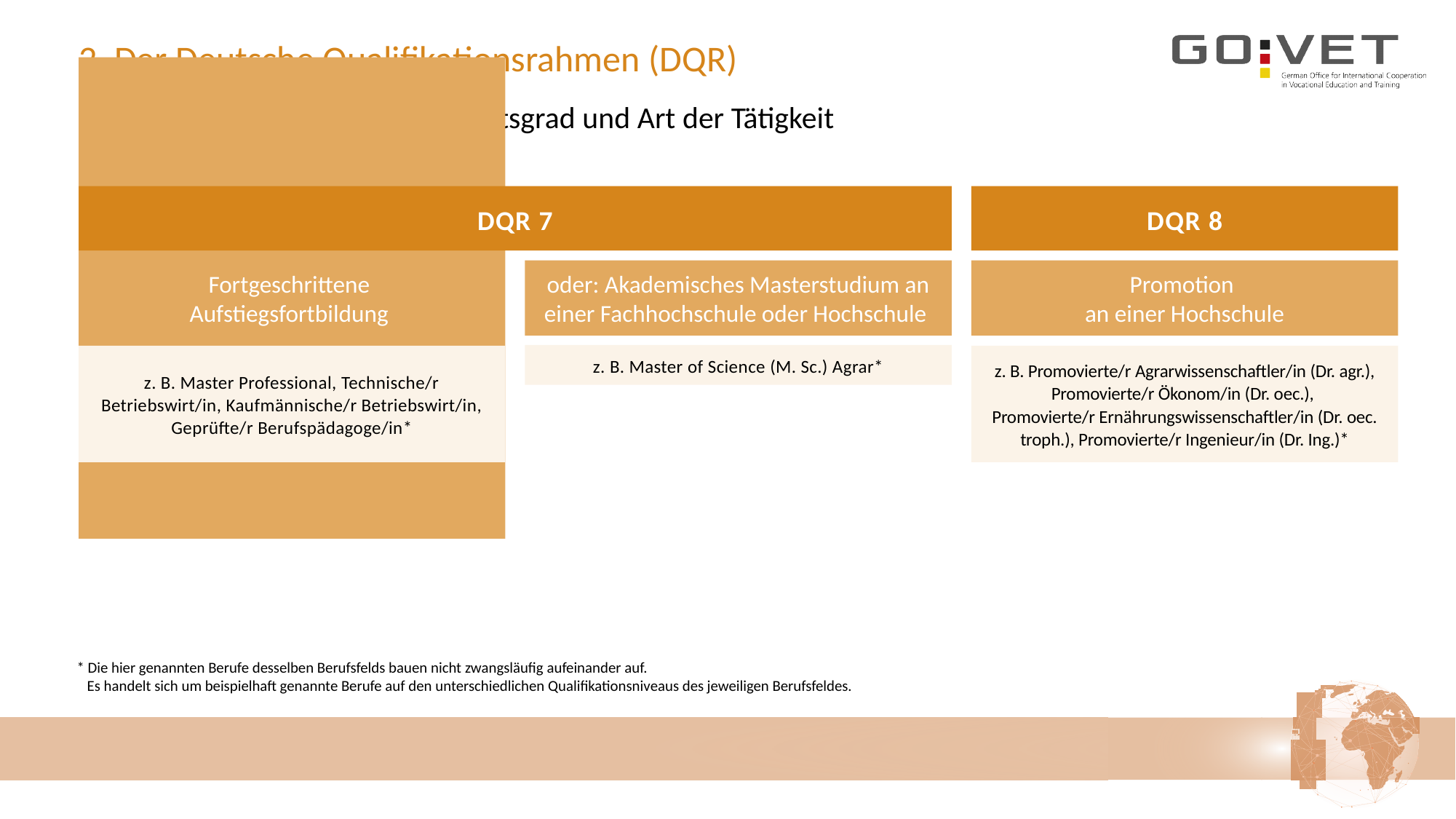

# 2. Der Deutsche Qualifikationsrahmen (DQR)
Systematisierung nach Komplexitätsgrad und Art der Tätigkeit
DQR 7
DQR 8
Fortgeschrittene
Aufstiegsfortbildung
oder: Akademisches Masterstudium an einer Fachhochschule oder Hochschule
Promotion
an einer Hochschule
z. B. Master of Science (M. Sc.) Agrar*
z. B. Promovierte/r Agrarwissenschaftler/in (Dr. agr.), Promovierte/r Ökonom/in (Dr. oec.),
Promovierte/r Ernährungswissenschaftler/in (Dr. oec. troph.), Promovierte/r Ingenieur/in (Dr. Ing.)*
z. B. Master Professional, Technische/r Betriebswirt/in, Kaufmännische/r Betriebswirt/in, Geprüfte/r Berufspädagoge/in*
 * Die hier genannten Berufe desselben Berufsfelds bauen nicht zwangsläufig aufeinander auf.
    Es handelt sich um beispielhaft genannte Berufe auf den unterschiedlichen Qualifikationsniveaus des jeweiligen Berufsfeldes.